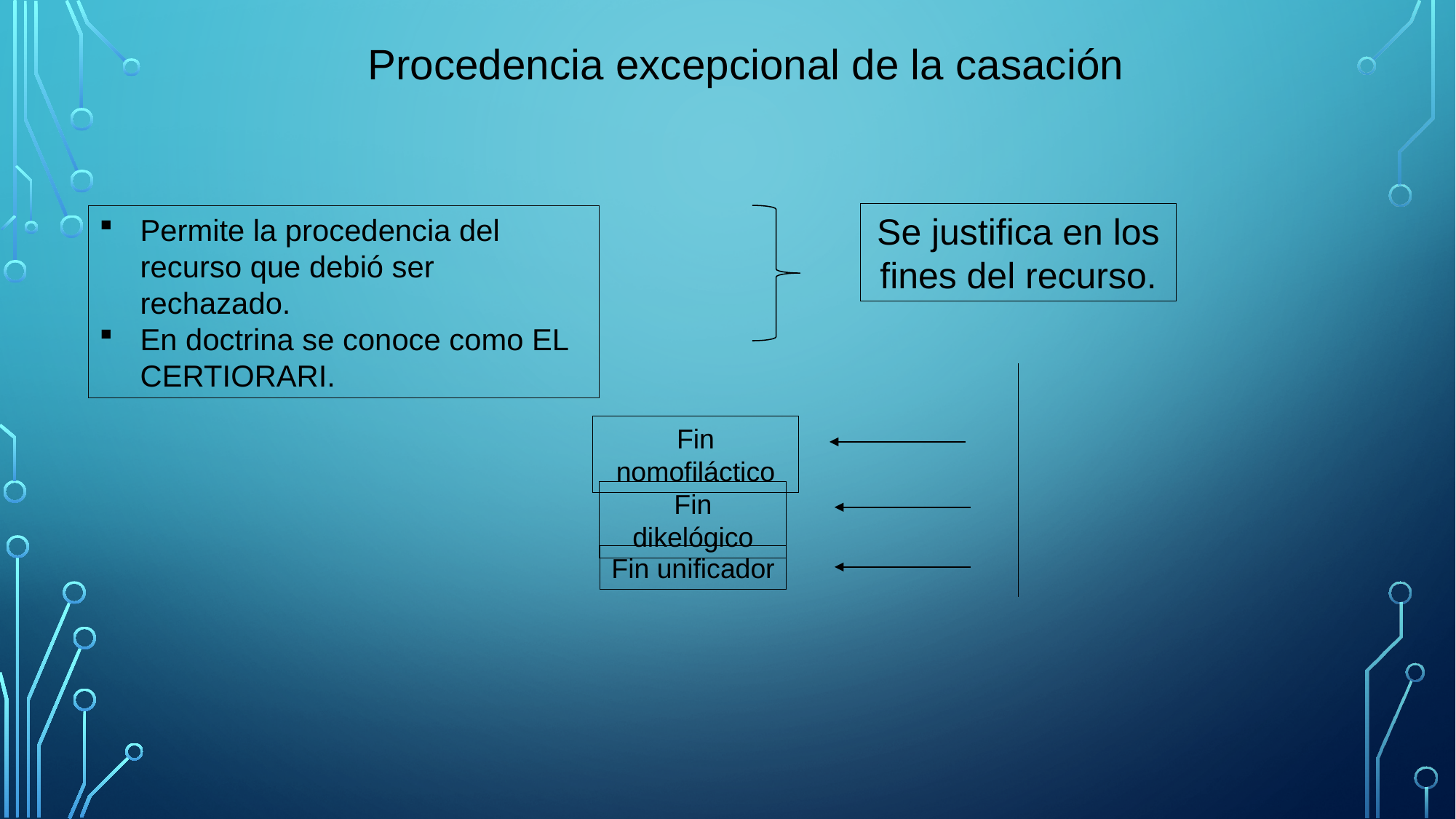

Procedencia excepcional de la casación
Se justifica en los fines del recurso.

Permite la procedencia del recurso que debió ser rechazado.
En doctrina se conoce como EL CERTIORARI.
Fin nomofiláctico
Fin dikelógico
Fin unificador